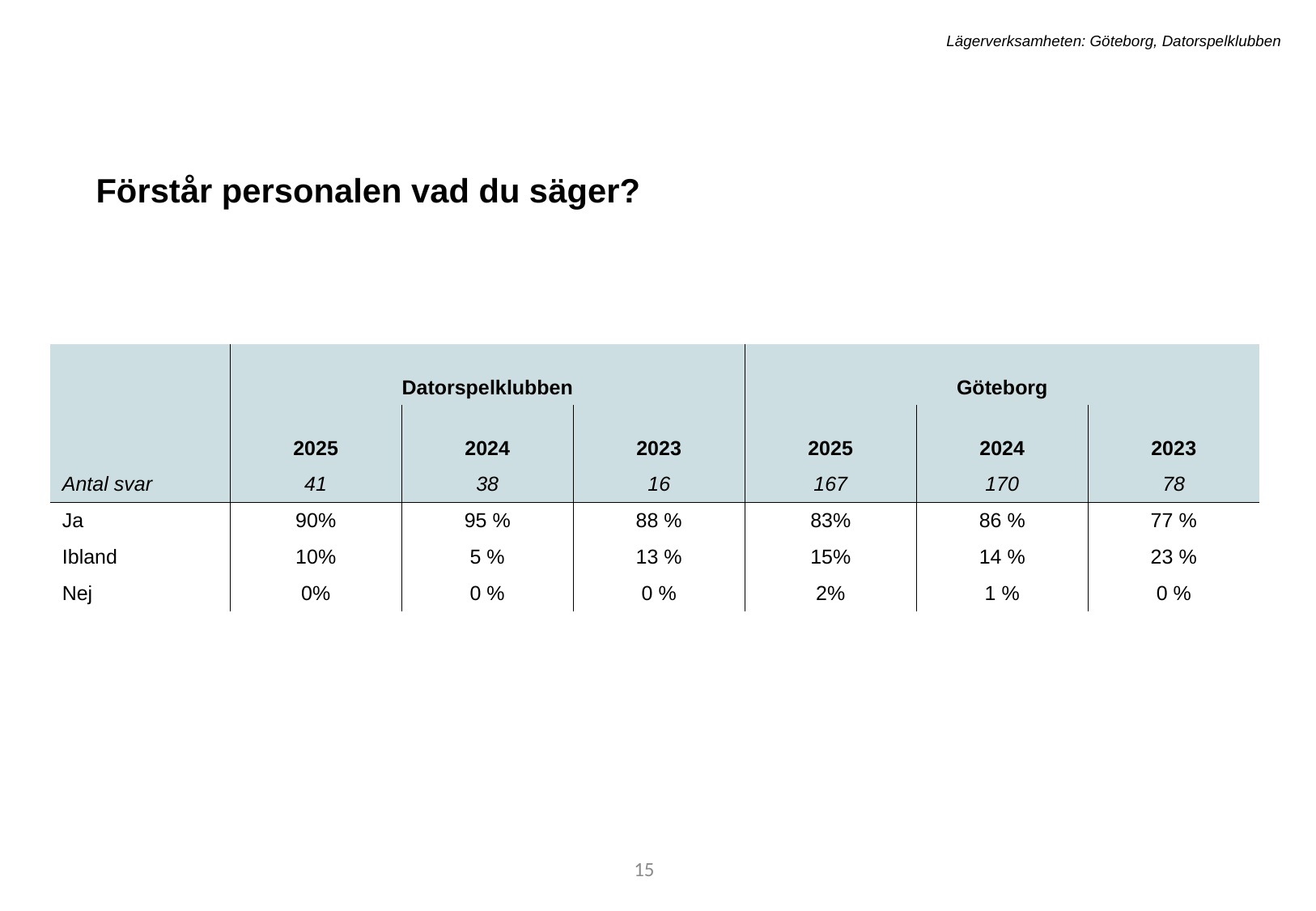

Lägerverksamheten: Göteborg, Datorspelklubben
Förstår personalen vad du säger?
|  | Datorspelklubben |  |  | Göteborg |  |  |
| --- | --- | --- | --- | --- | --- | --- |
|  | 2025 | 2024 | 2023 | 2025 | 2024 | 2023 |
| Antal svar | 41 | 38 | 16 | 167 | 170 | 78 |
| Ja | 90% | 95 % | 88 % | 83% | 86 % | 77 % |
| Ibland | 10% | 5 % | 13 % | 15% | 14 % | 23 % |
| Nej | 0% | 0 % | 0 % | 2% | 1 % | 0 % |
15